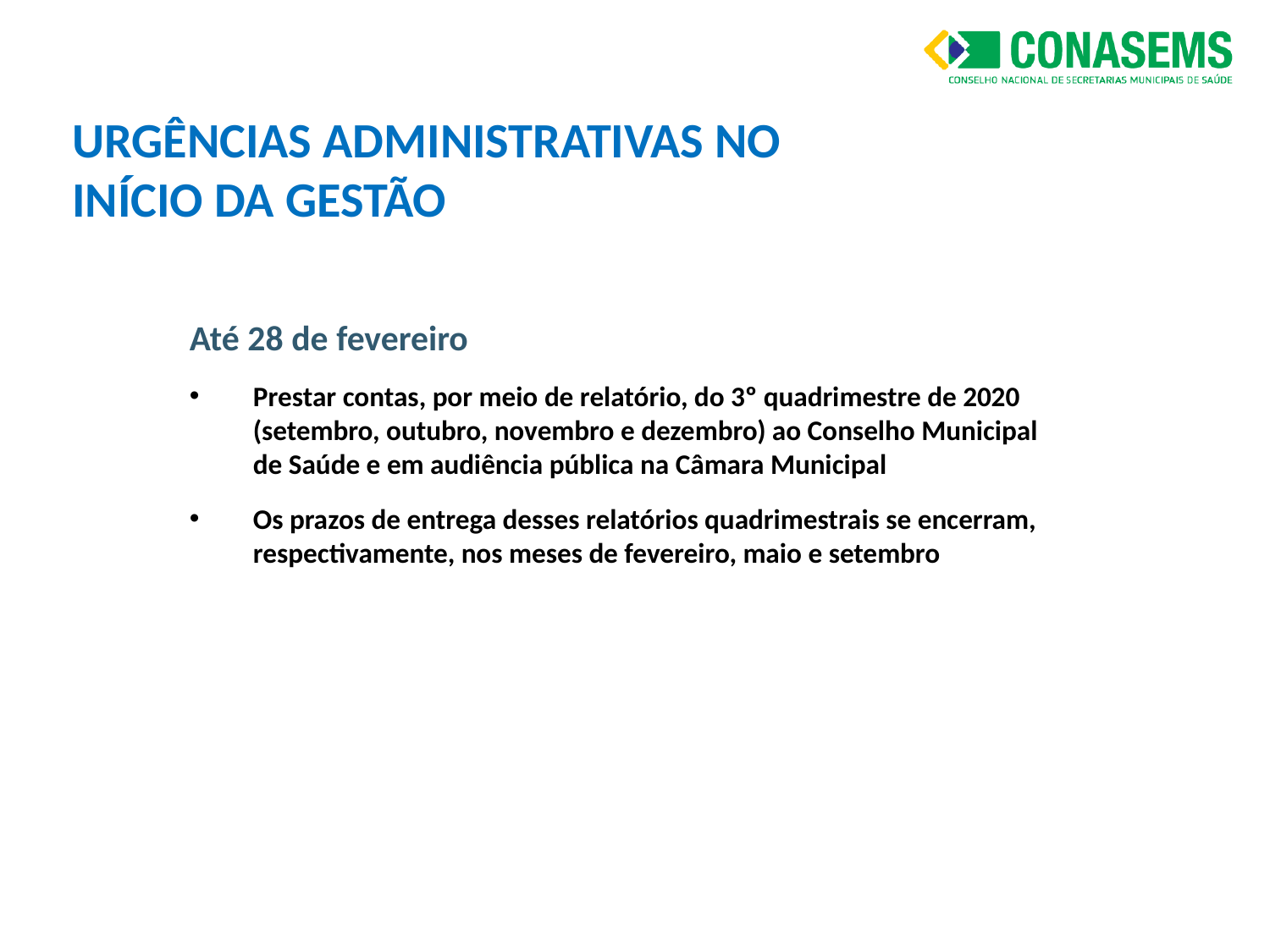

URGÊNCIAS ADMINISTRATIVAS NO INÍCIO DA GESTÃO

Até 28 de fevereiro
Prestar contas, por meio de relatório, do 3º quadrimestre de 2020 (setembro, outubro, novembro e dezembro) ao Conselho Municipal de Saúde e em audiência pública na Câmara Municipal
Os prazos de entrega desses relatórios quadrimestrais se encerram, respectivamente, nos meses de fevereiro, maio e setembro